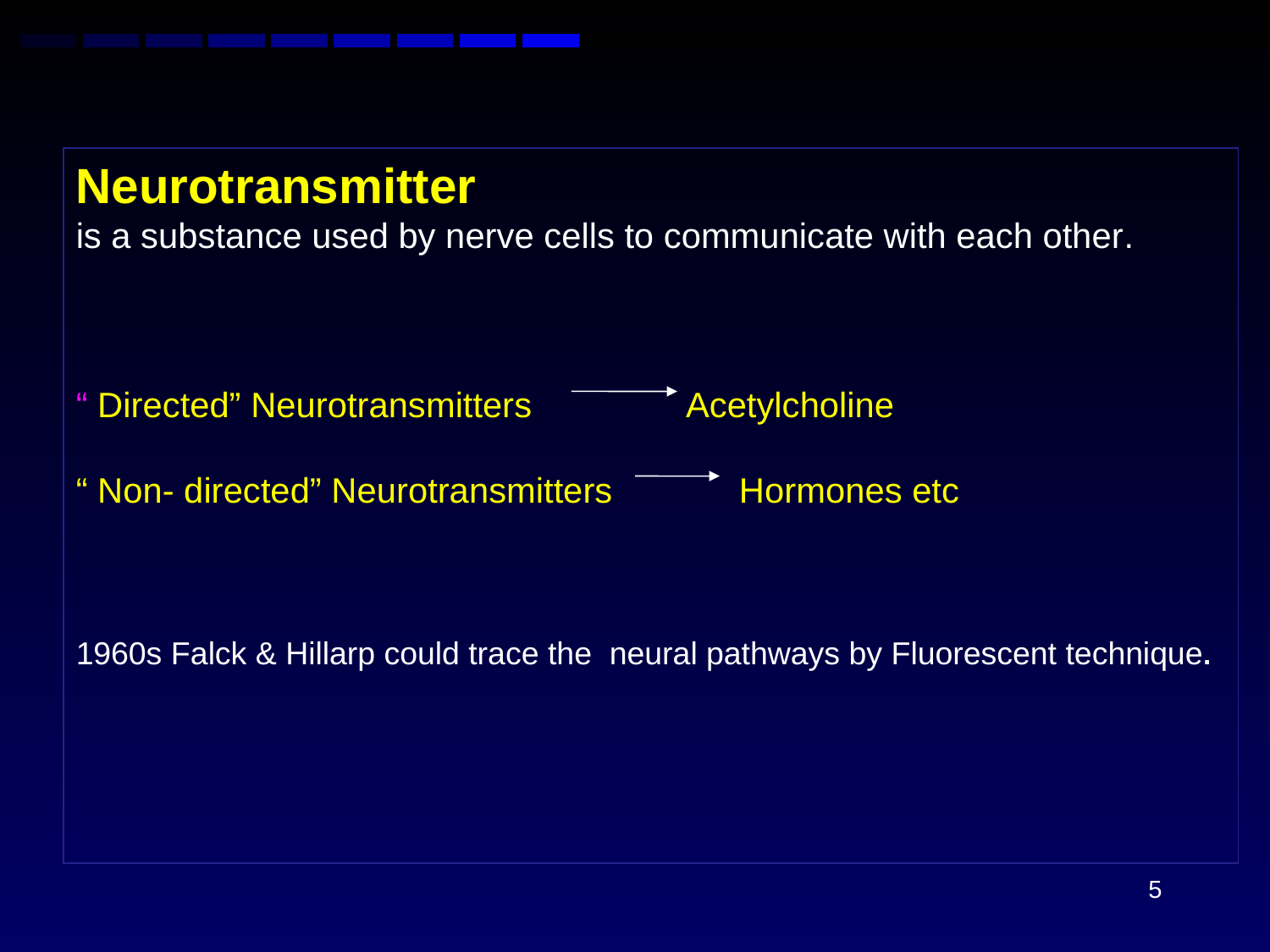

Neurotransmitter
is a substance used by nerve cells to communicate with each other.

“ Directed” Neurotransmitters                Acetylcholine
“ Non- directed” Neurotransmitters             Hormones etc

1960s Falck & Hillarp could trace the  neural pathways by Fluorescent technique.

5